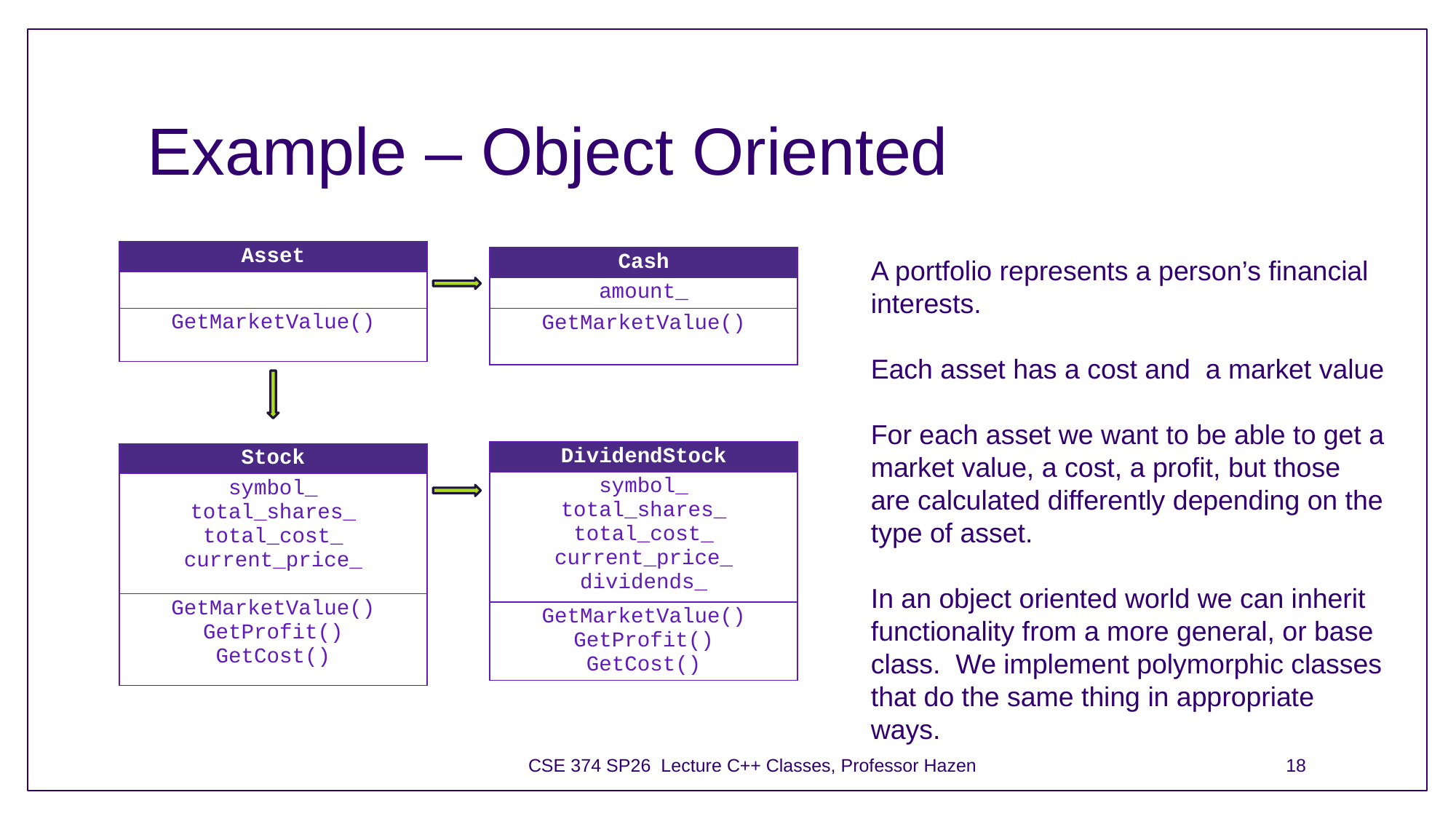

# Example – Object Oriented
| Asset |
| --- |
|  |
| GetMarketValue() |
| Cash |
| --- |
| amount\_ |
| GetMarketValue() |
A portfolio represents a person’s financial interests.

Each asset has a cost and  a market value

For each asset we want to be able to get a market value, a cost, a profit, but those are calculated differently depending on the type of asset.

In an object oriented world we can inherit functionality from a more general, or base class.  We implement polymorphic classes that do the same thing in appropriate ways.

| DividendStock |
| --- |
| symbol\_ total\_shares\_ total\_cost\_ current\_price\_ dividends\_ |
| GetMarketValue() GetProfit() GetCost() |
| Stock |
| --- |
| symbol\_ total\_shares\_ total\_cost\_ current\_price\_ |
| GetMarketValue() GetProfit() GetCost() |

CSE 374 SP26  Lecture C++ Classes, Professor Hazen
18